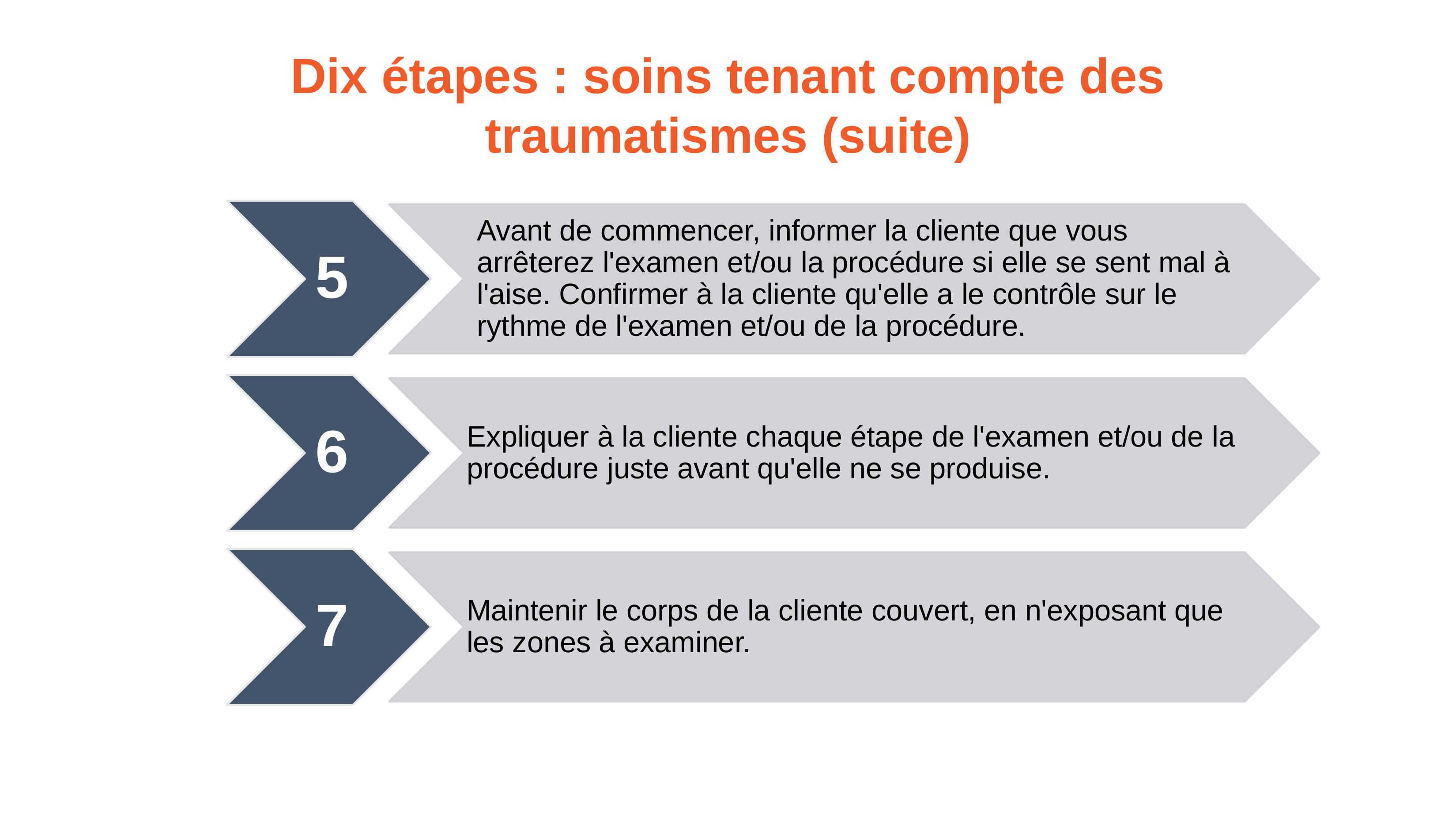

Dix étapes : soins tenant compte des traumatismes (suite)
5
Avant de commencer, informer la cliente que vous arrêterez l'examen et/ou la procédure si elle se sent mal à l'aise. Confirmer à la cliente qu'elle a le contrôle sur le rythme de l'examen et/ou de la procédure.
6
Expliquer à la cliente chaque étape de l'examen et/ou de la procédure juste avant qu'elle ne se produise.
7
Maintenir le corps de la cliente couvert, en n'exposant que les zones à examiner.